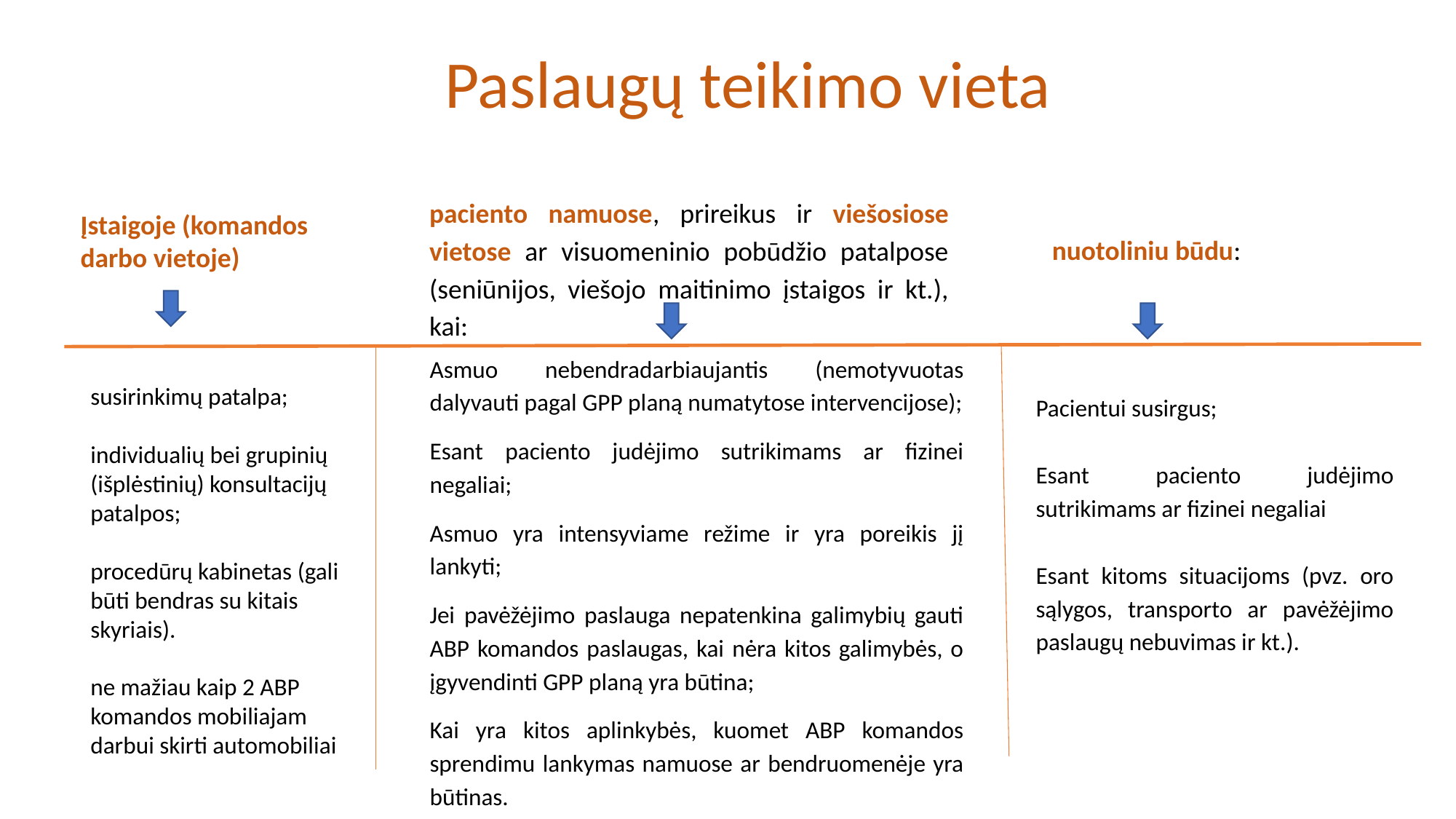

# Paslaugų teikimo vieta
paciento namuose, prireikus ir viešosiose vietose ar visuomeninio pobūdžio patalpose (seniūnijos, viešojo maitinimo įstaigos ir kt.), kai:
Įstaigoje (komandos darbo vietoje)

nuotoliniu būdu:

Asmuo nebendradarbiaujantis (nemotyvuotas dalyvauti pagal GPP planą numatytose intervencijose);
Esant paciento judėjimo sutrikimams ar fizinei negaliai;
Asmuo yra intensyviame režime ir yra poreikis jį lankyti;
Jei pavėžėjimo paslauga nepatenkina galimybių gauti ABP komandos paslaugas, kai nėra kitos galimybės, o įgyvendinti GPP planą yra būtina;
Kai yra kitos aplinkybės, kuomet ABP komandos sprendimu lankymas namuose ar bendruomenėje yra būtinas.

susirinkimų patalpa;

individualių bei grupinių (išplėstinių) konsultacijų patalpos;

procedūrų kabinetas (gali būti bendras su kitais skyriais).

ne mažiau kaip 2 ABP komandos mobiliajam darbui skirti automobiliai

Pacientui susirgus;

Esant paciento judėjimo sutrikimams ar fizinei negaliai

Esant kitoms situacijoms (pvz. oro sąlygos, transporto ar pavėžėjimo paslaugų nebuvimas ir kt.).